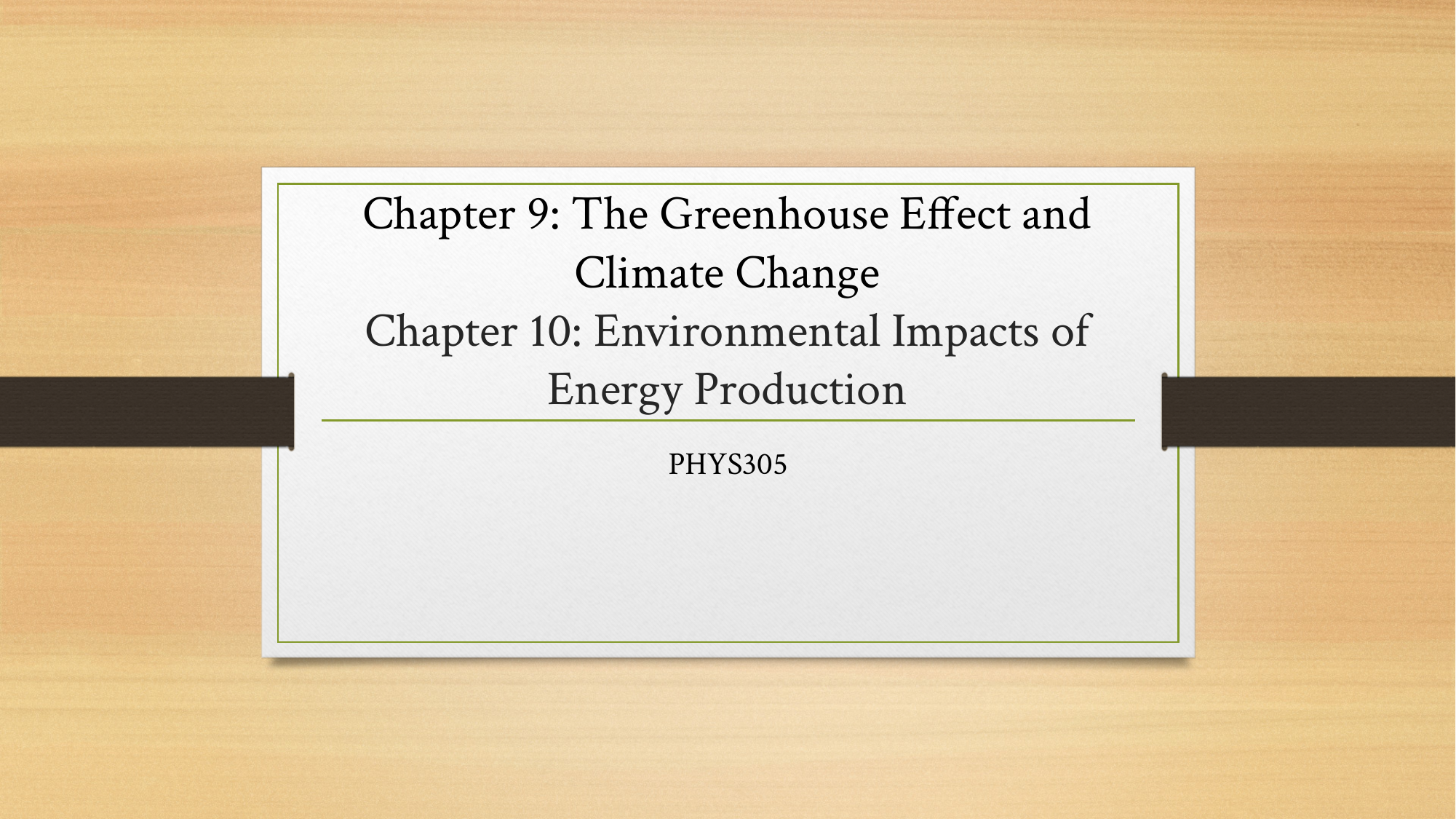

Chapter 9: The Greenhouse Effect and Climate Change
Chapter 10: Environmental Impacts of Energy Production

PHYS305